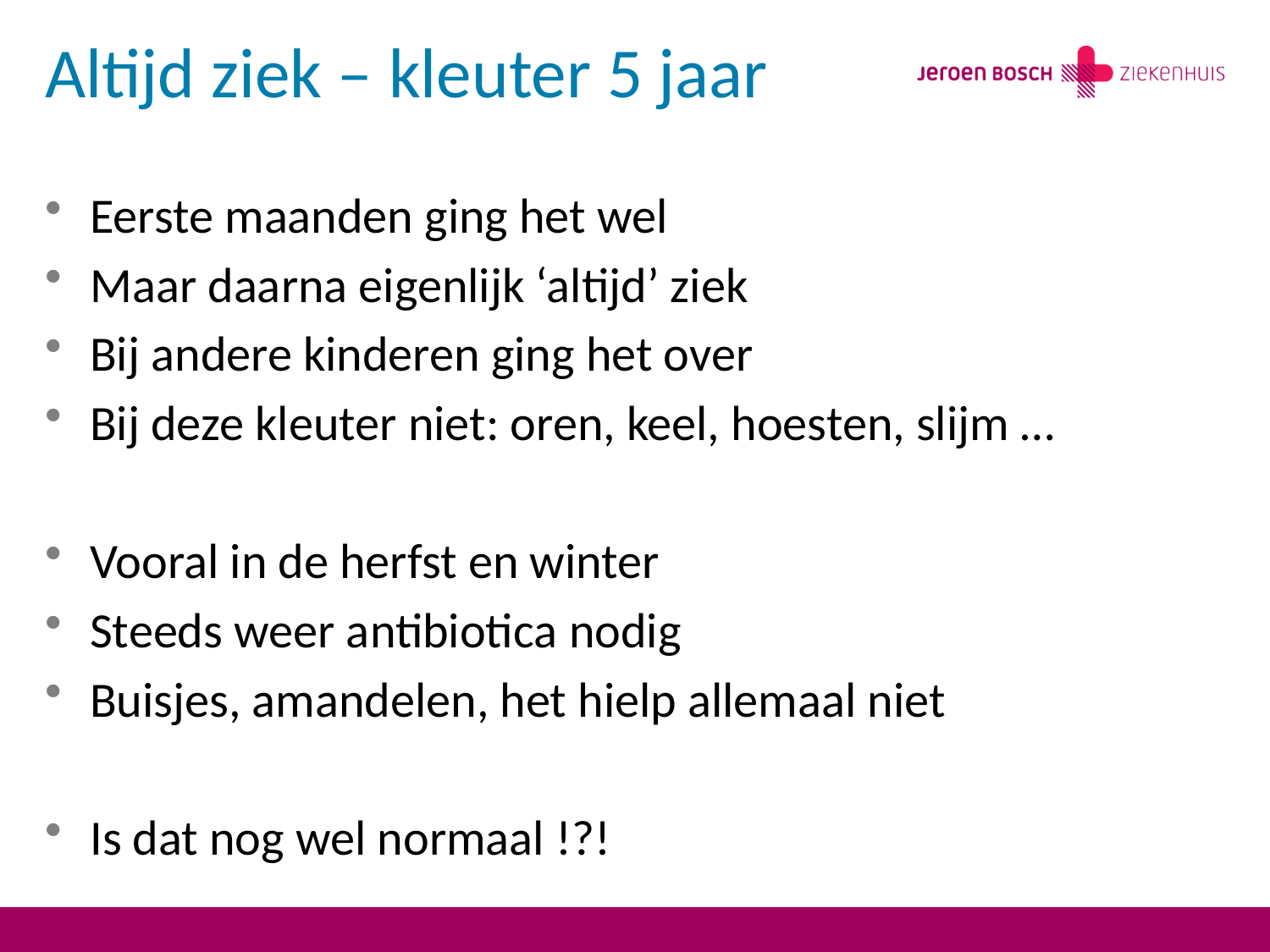

# Altijd ziek – kleuter 5 jaar
Eerste maanden ging het wel
Maar daarna eigenlijk ‘altijd’ ziek
Bij andere kinderen ging het over
Bij deze kleuter niet: oren, keel, hoesten, slijm …

Vooral in de herfst en winter
Steeds weer antibiotica nodig
Buisjes, amandelen, het hielp allemaal niet

Is dat nog wel normaal !?!